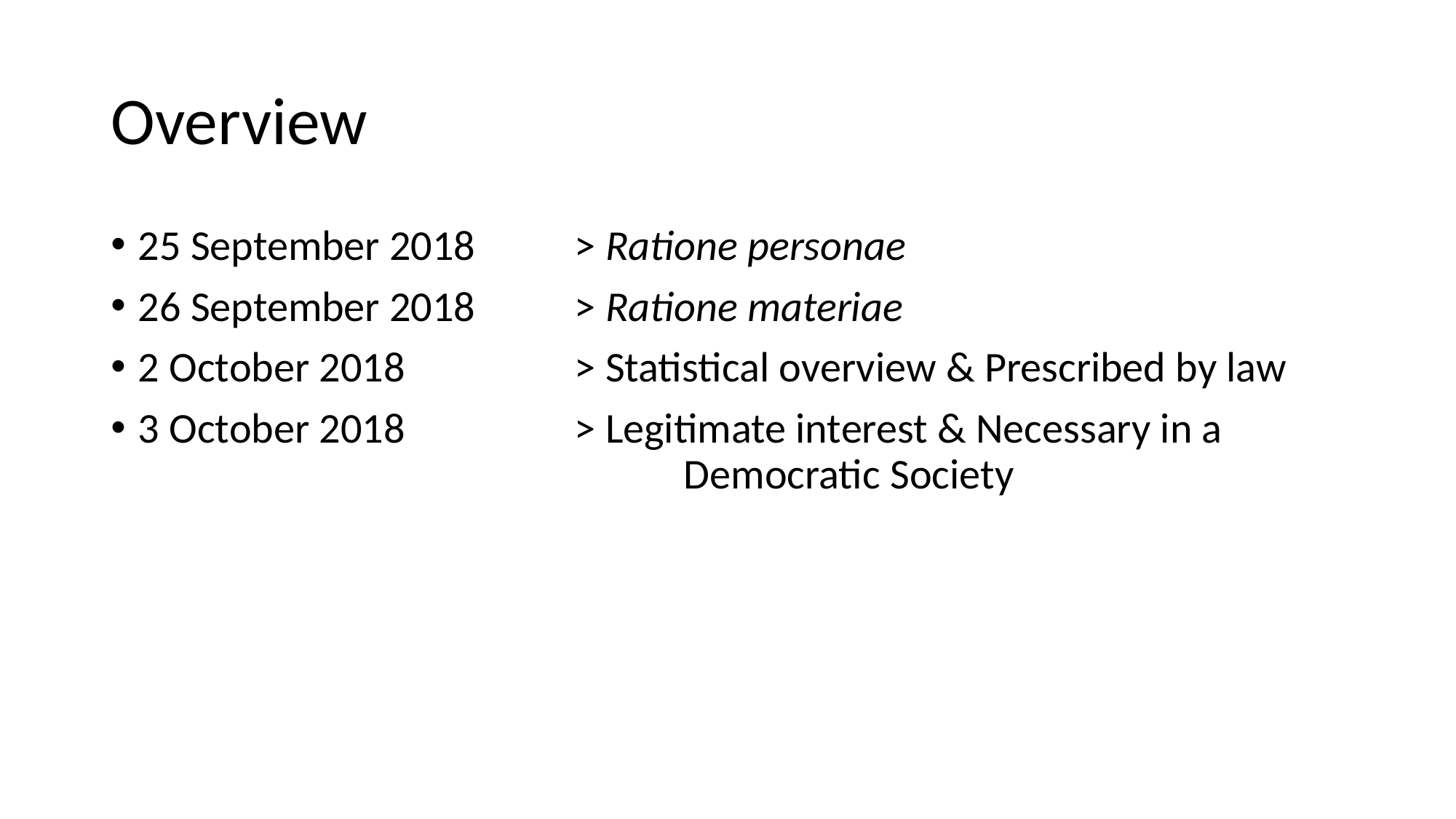

# Overview
25 September 2018 	> Ratione personae
26 September 2018 	> Ratione materiae
2 October 2018 		> Statistical overview & Prescribed by law
3 October 2018		> Legitimate interest & Necessary in a 						Democratic Society